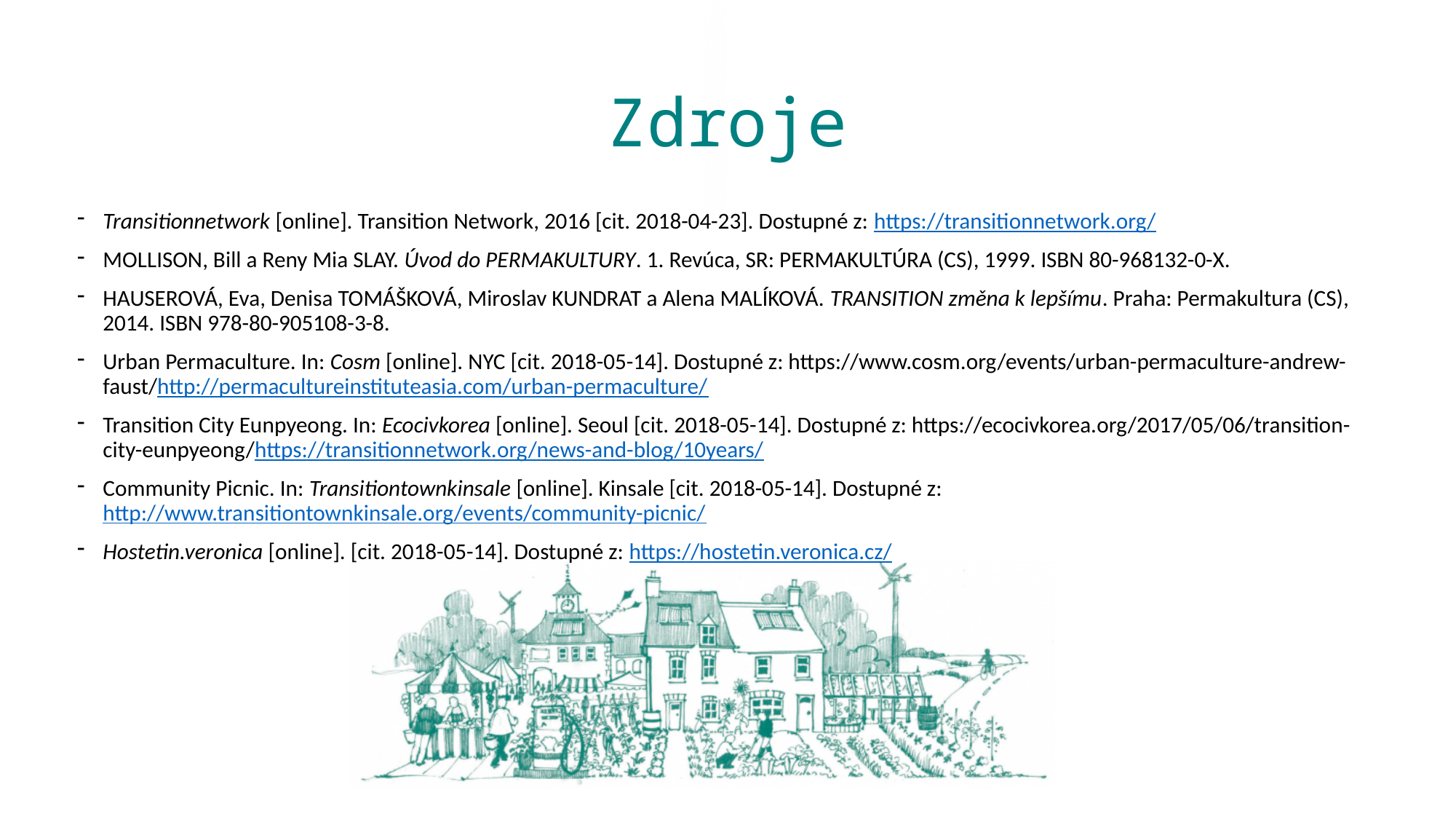

# Zdroje
Transitionnetwork [online]. Transition Network, 2016 [cit. 2018-04-23]. Dostupné z: https://transitionnetwork.org/
MOLLISON, Bill a Reny Mia SLAY. Úvod do PERMAKULTURY. 1. Revúca, SR: PERMAKULTÚRA (CS), 1999. ISBN 80-968132-0-X.
HAUSEROVÁ, Eva, Denisa TOMÁŠKOVÁ, Miroslav KUNDRAT a Alena MALÍKOVÁ. TRANSITION změna k lepšímu. Praha: Permakultura (CS), 2014. ISBN 978-80-905108-3-8.
Urban Permaculture. In: Cosm [online]. NYC [cit. 2018-05-14]. Dostupné z: https://www.cosm.org/events/urban-permaculture-andrew-faust/http://permacultureinstituteasia.com/urban-permaculture/
Transition City Eunpyeong. In: Ecocivkorea [online]. Seoul [cit. 2018-05-14]. Dostupné z: https://ecocivkorea.org/2017/05/06/transition-city-eunpyeong/https://transitionnetwork.org/news-and-blog/10years/
Community Picnic. In: Transitiontownkinsale [online]. Kinsale [cit. 2018-05-14]. Dostupné z: http://www.transitiontownkinsale.org/events/community-picnic/
Hostetin.veronica [online]. [cit. 2018-05-14]. Dostupné z: https://hostetin.veronica.cz/